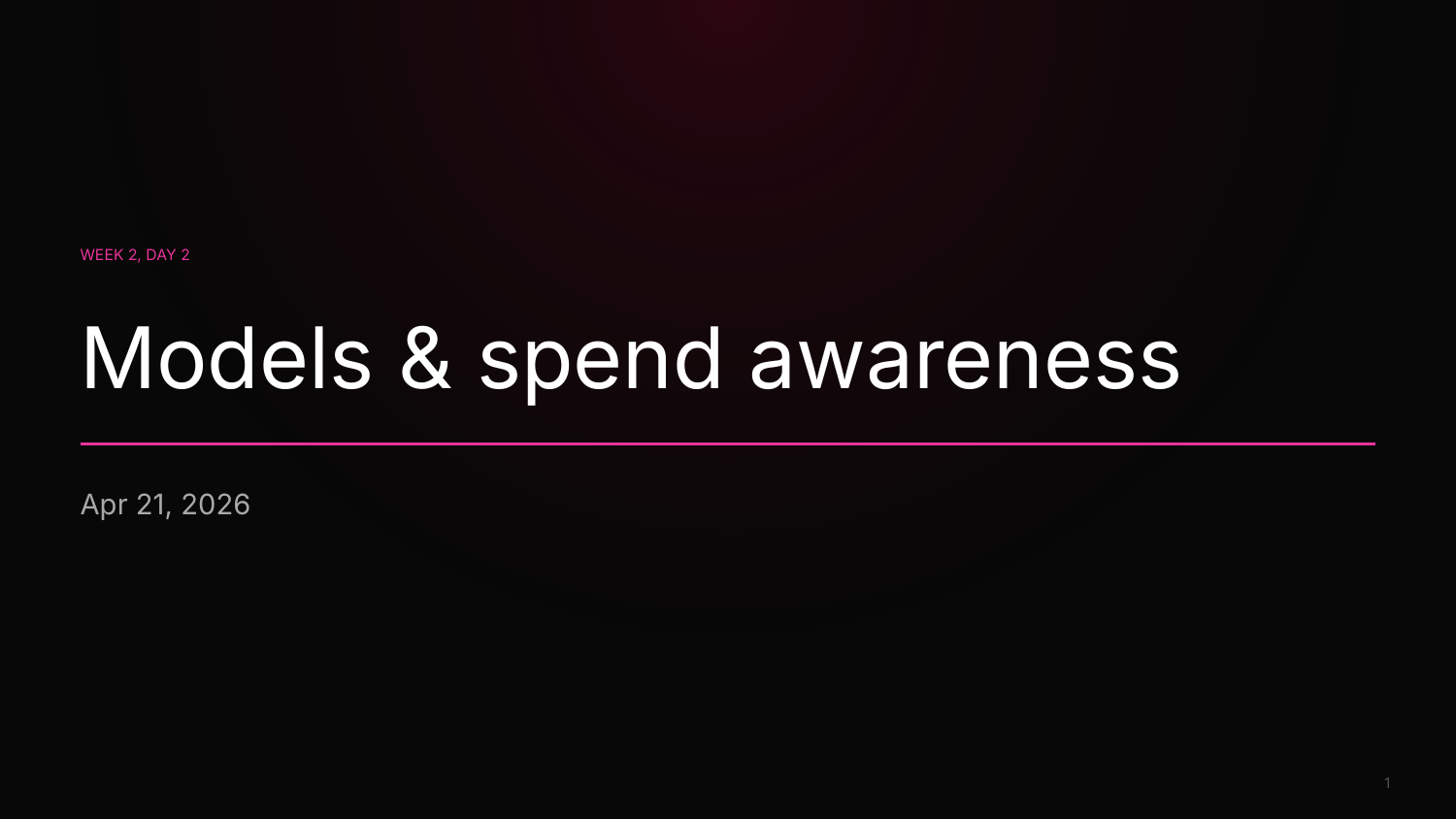

WEEK 2, DAY 2
Models & spend awareness
Apr 21, 2026
1